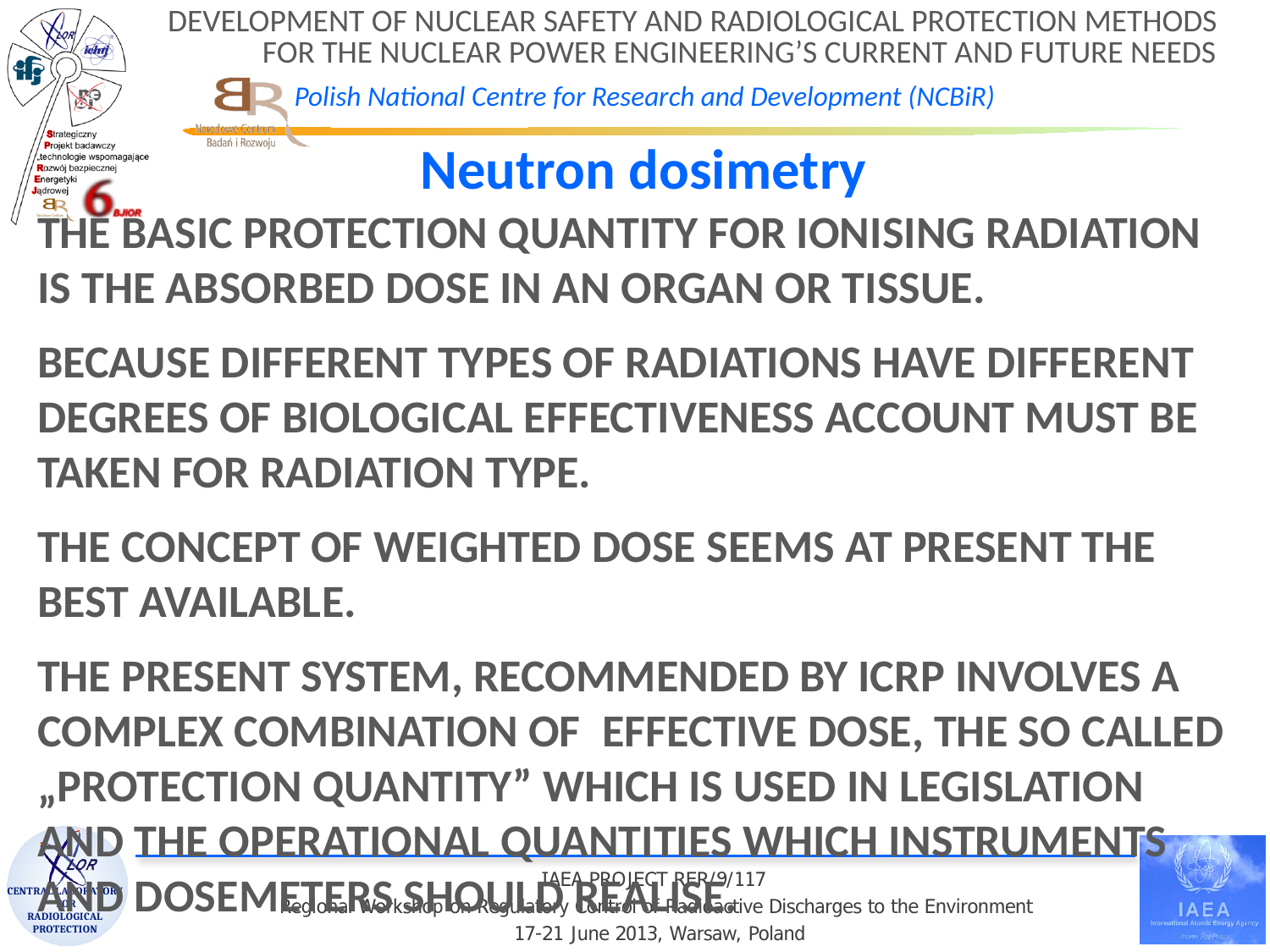

# Neutron dosimetry
The basic protection quantity for ionising radiation is the absorbed dose in an organ or tissue.
Because different types of radiations have different degrees of biological effectiveness account must be taken for radiation type.
The concept of weighted dose seems at present the best available.
The present system, recommended by ICRP involves a complex combination of  effective dose, the so called „protection quantity” which is used in legislation and the operational quantities which instruments and dosemeters should realise.